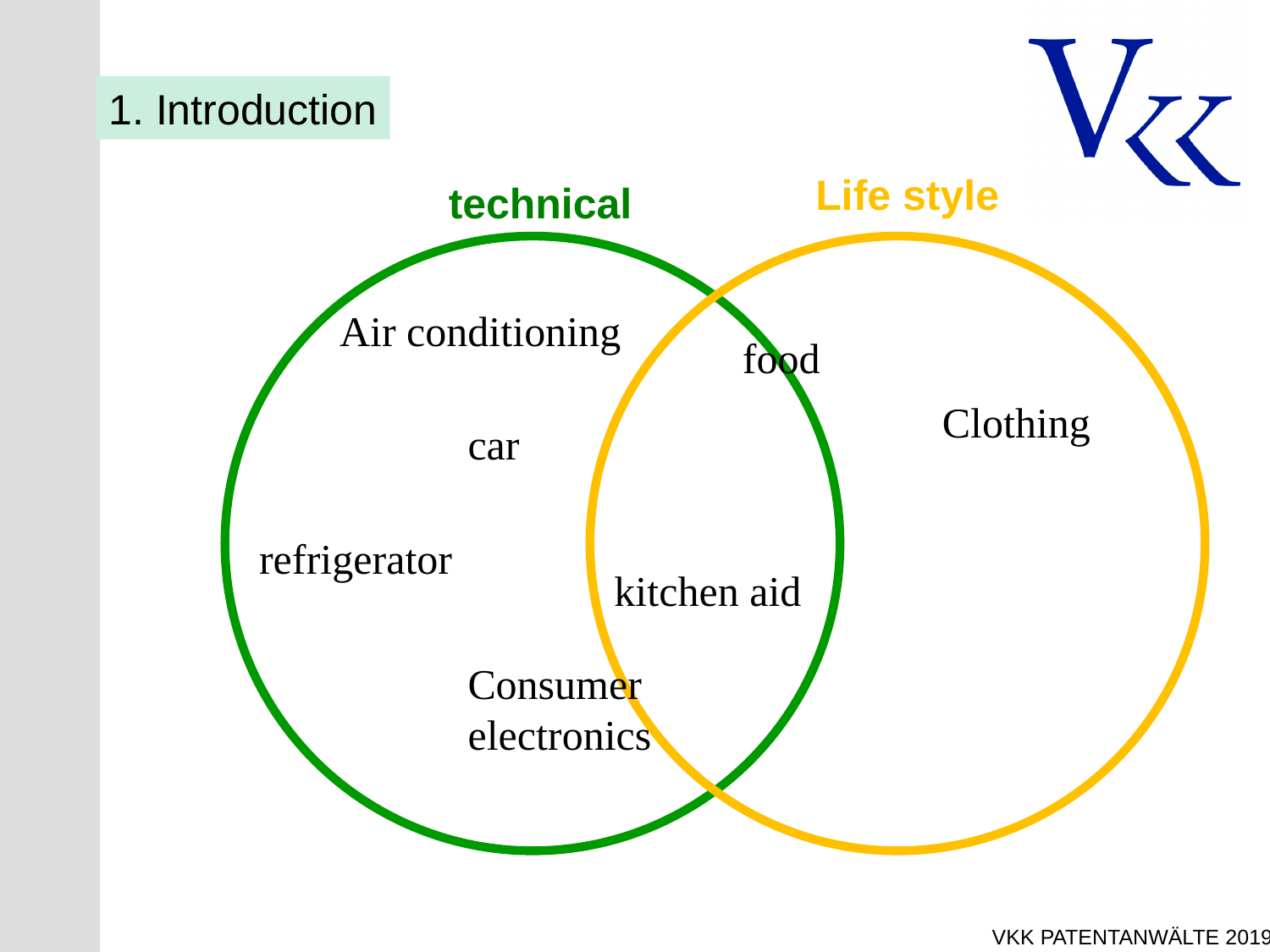

1. Introduction
Life style
technical

Air conditioning
food
Clothing
car
refrigerator
kitchen aid
Consumer
electronics
VKK Patentanwälte 2019